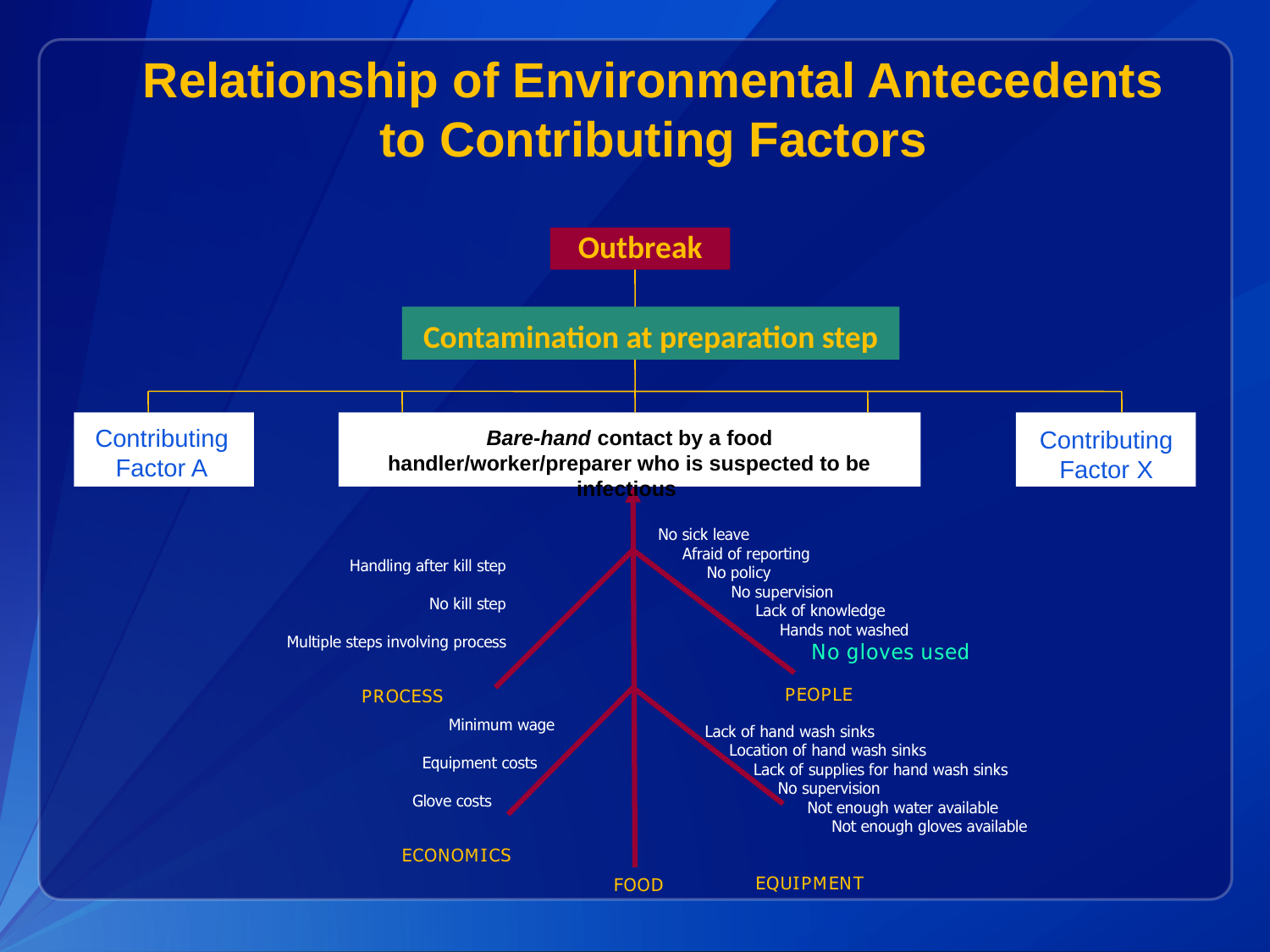

Relationship of Environmental Antecedents to Contributing Factors
Outbreak

Contamination at preparation step
Internal System Elements
People
Equipment
Processes
Foods
Economics
(Icons for Navigation and Learner Controls)

Contributing
Factor A
Bare-hand contact by a food handler/worker/preparer who is suspected to be infectious
Contributing
Factor X
Documents
Whiteboard

No sick leave
     Afraid of reporting
          No policy
               No supervision
                    Lack of knowledge
                         Hands not washed
                         No gloves used

                            	PEOPLE
                      Handling after kill step

                                      No kill step

  Multiple steps involving process

                     	PROCESS

Web Pages

                                         Minimum wage

                                Equipment costs

                              Glove costs

                  	  ECONOMICS
Lack of hand wash sinks
     Location of hand wash sinks
          Lack of supplies for hand wash sinks
               No supervision
                     Not enough water available
                          Not enough gloves available

            EQUIPMENT
FOOD